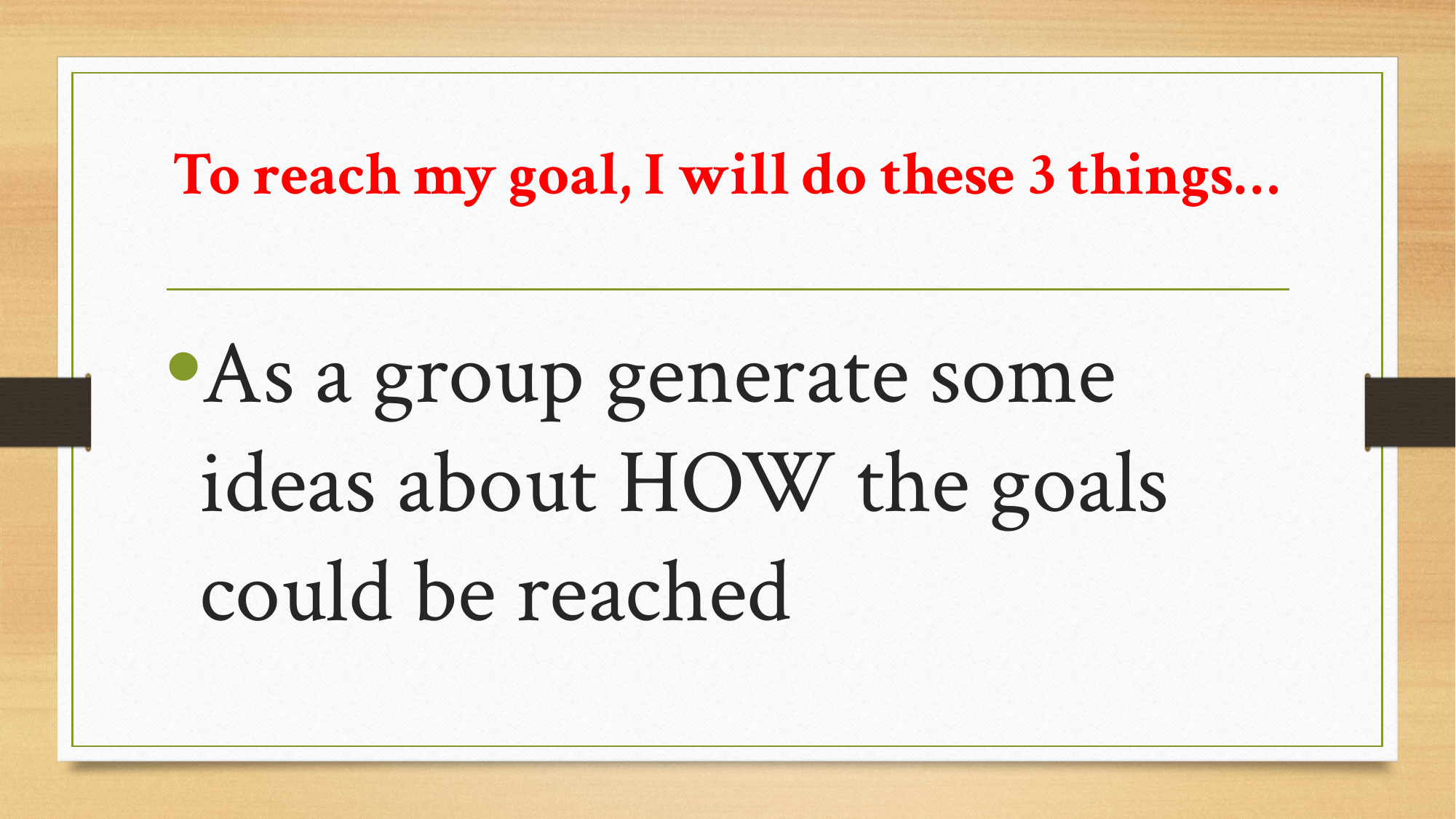

# To reach my goal, I will do these 3 things…
As a group generate some ideas about HOW the goals could be reached